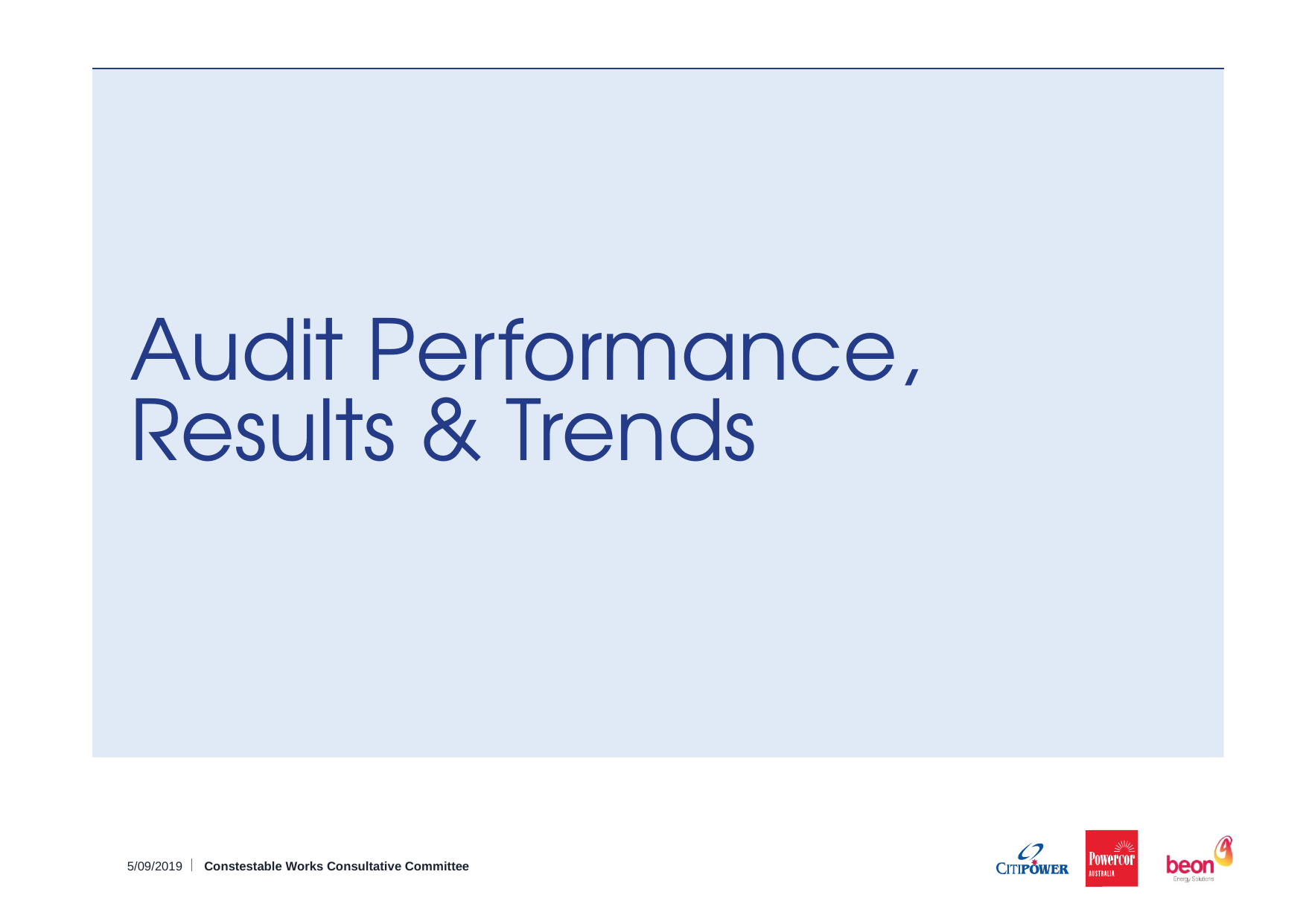

# Audit Performance, Results & Trends
5/09/2019
Constestable Works Consultative Committee